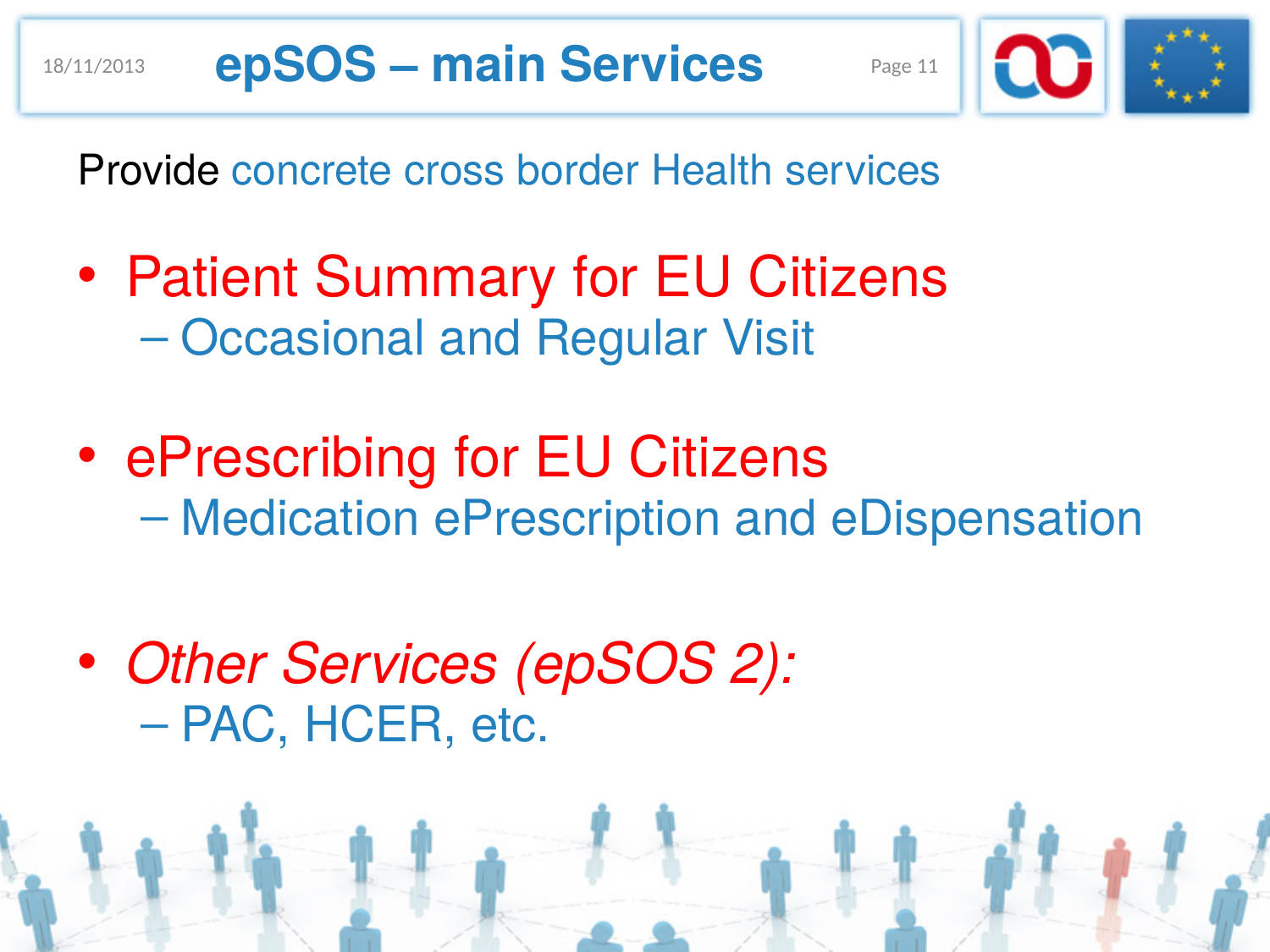

# epSOS – main Services
18/11/2013
Page 11
Provide concrete cross border Health services

Patient Summary for EU Citizens
Occasional and Regular Visit

ePrescribing for EU Citizens
Medication ePrescription and eDispensation

Other Services (epSOS 2):
PAC, HCER, etc.